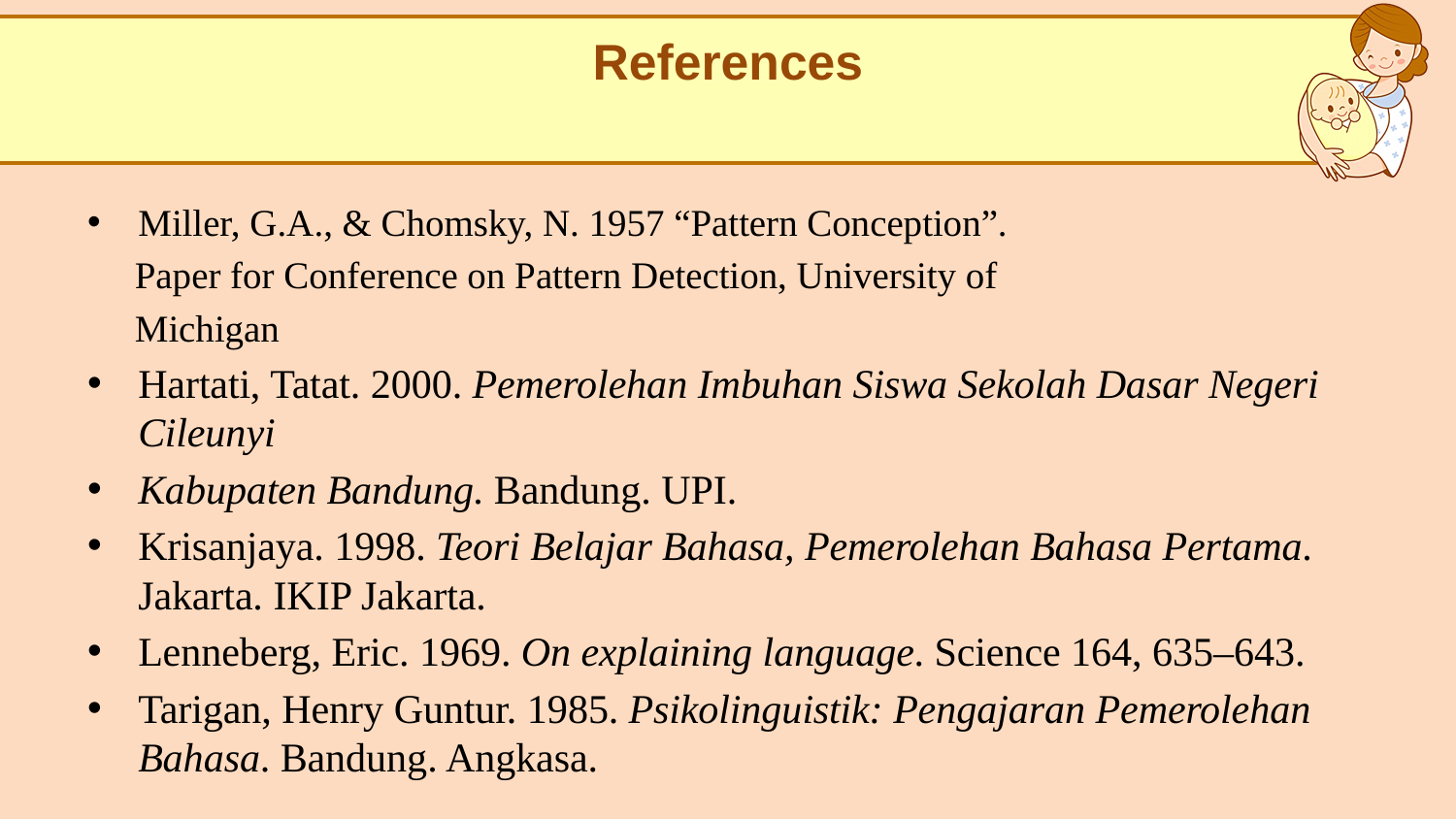

# References
Miller, G.A., & Chomsky, N. 1957 “Pattern Conception”.
     Paper for Conference on Pattern Detection, University of
     Michigan
Hartati, Tatat. 2000. Pemerolehan Imbuhan Siswa Sekolah Dasar Negeri Cileunyi
Kabupaten Bandung. Bandung. UPI.
Krisanjaya. 1998. Teori Belajar Bahasa, Pemerolehan Bahasa Pertama. Jakarta. IKIP Jakarta.
Lenneberg, Eric. 1969. On explaining language. Science 164, 635–643.
Tarigan, Henry Guntur. 1985. Psikolinguistik: Pengajaran Pemerolehan Bahasa. Bandung. Angkasa.